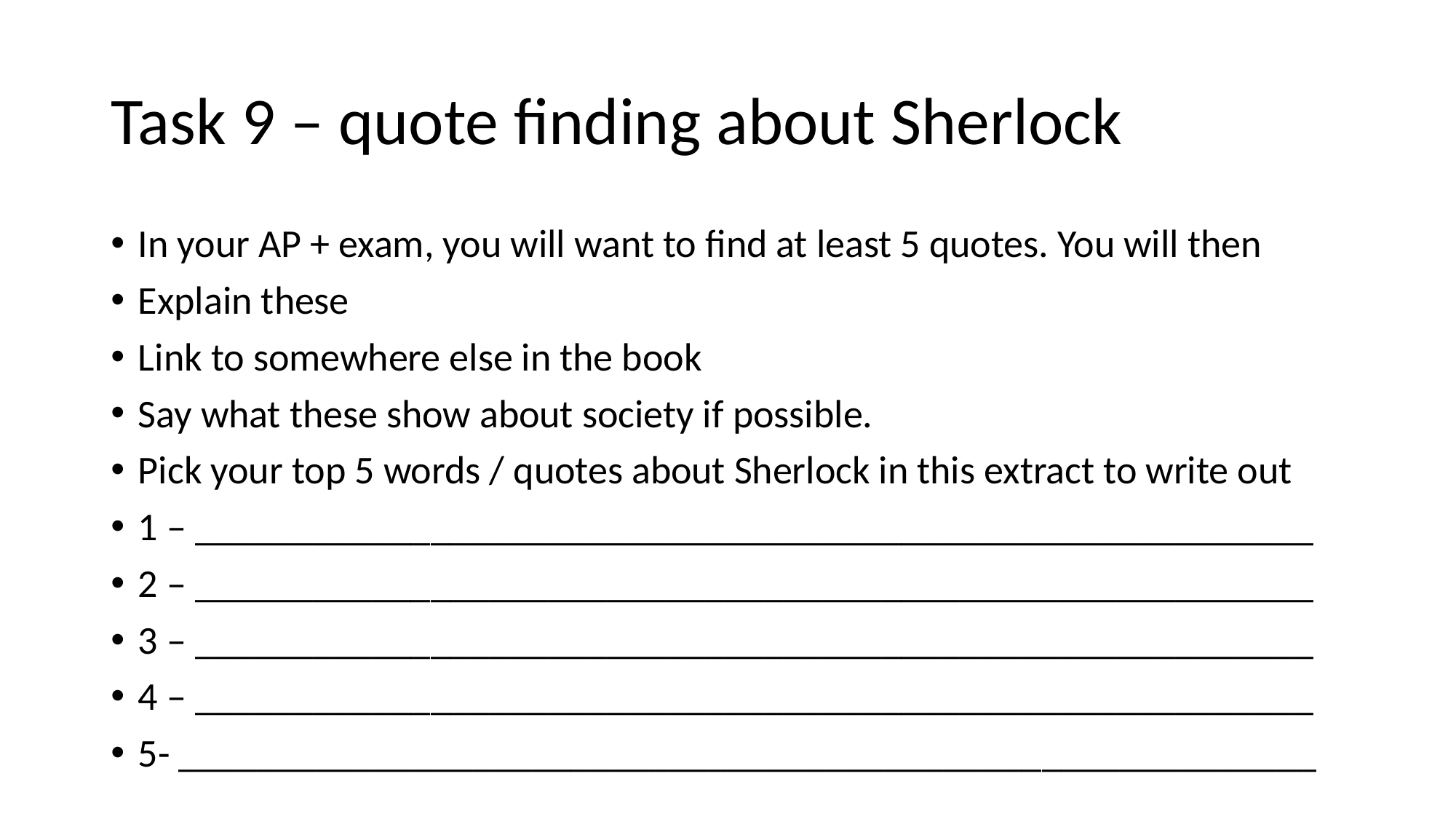

# Task 9 – quote finding about Sherlock
In your AP + exam, you will want to find at least 5 quotes. You will then
Explain these
Link to somewhere else in the book
Say what these show about society if possible.
Pick your top 5 words / quotes about Sherlock in this extract to write out
1 – _________________________________________________________
2 – _________________________________________________________
3 – _________________________________________________________
4 – _________________________________________________________
5- __________________________________________________________